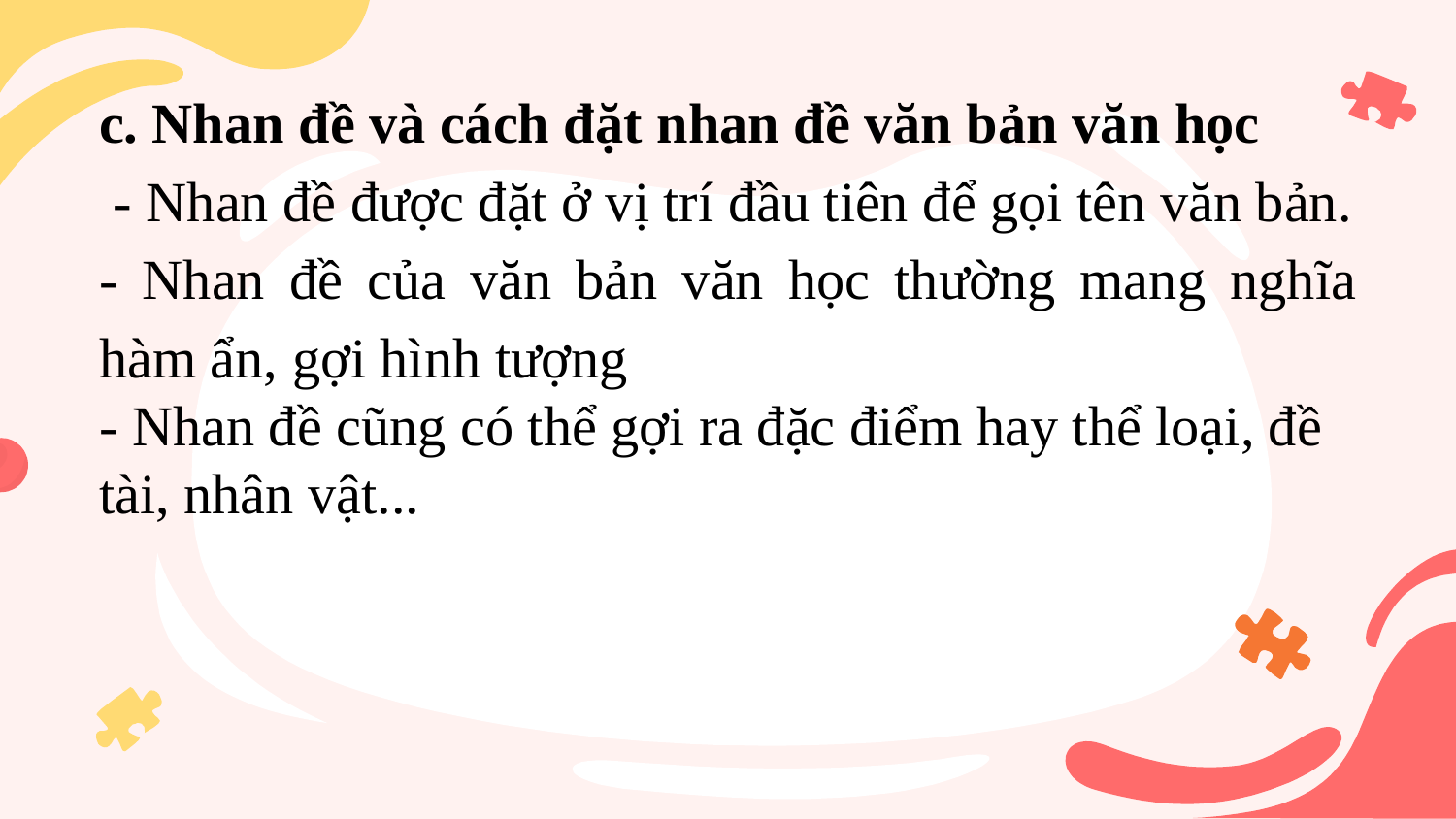

c. Nhan đề và cách đặt nhan đề văn bản văn học
 - Nhan đề được đặt ở vị trí đầu tiên để gọi tên văn bản.
- Nhan đề của văn bản văn học thường mang nghĩa hàm ẩn, gợi hình tượng
- Nhan đề cũng có thể gợi ra đặc điểm hay thể loại, đề tài, nhân vật...